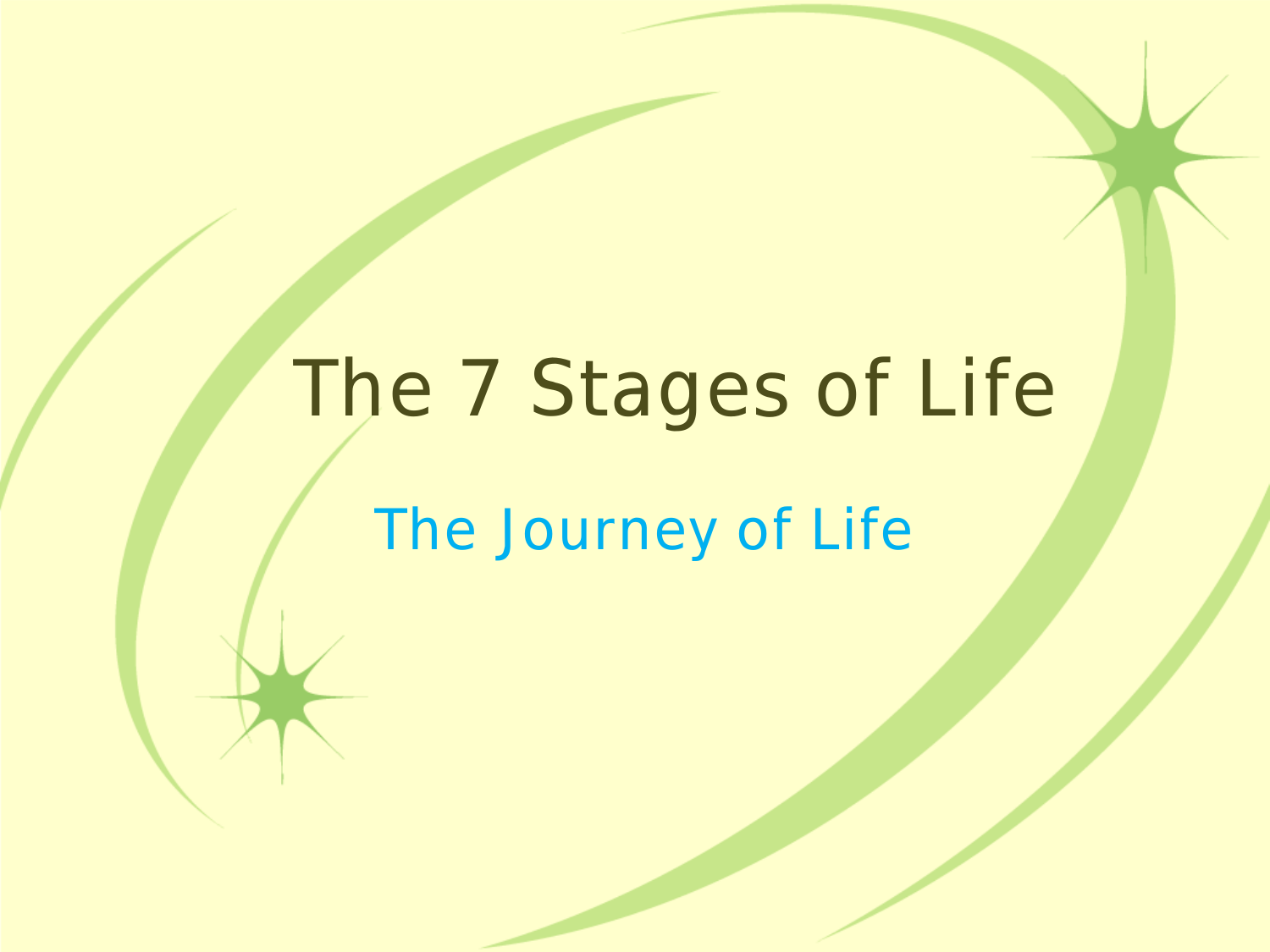

# The 7 Stages of Life
The Journey of Life